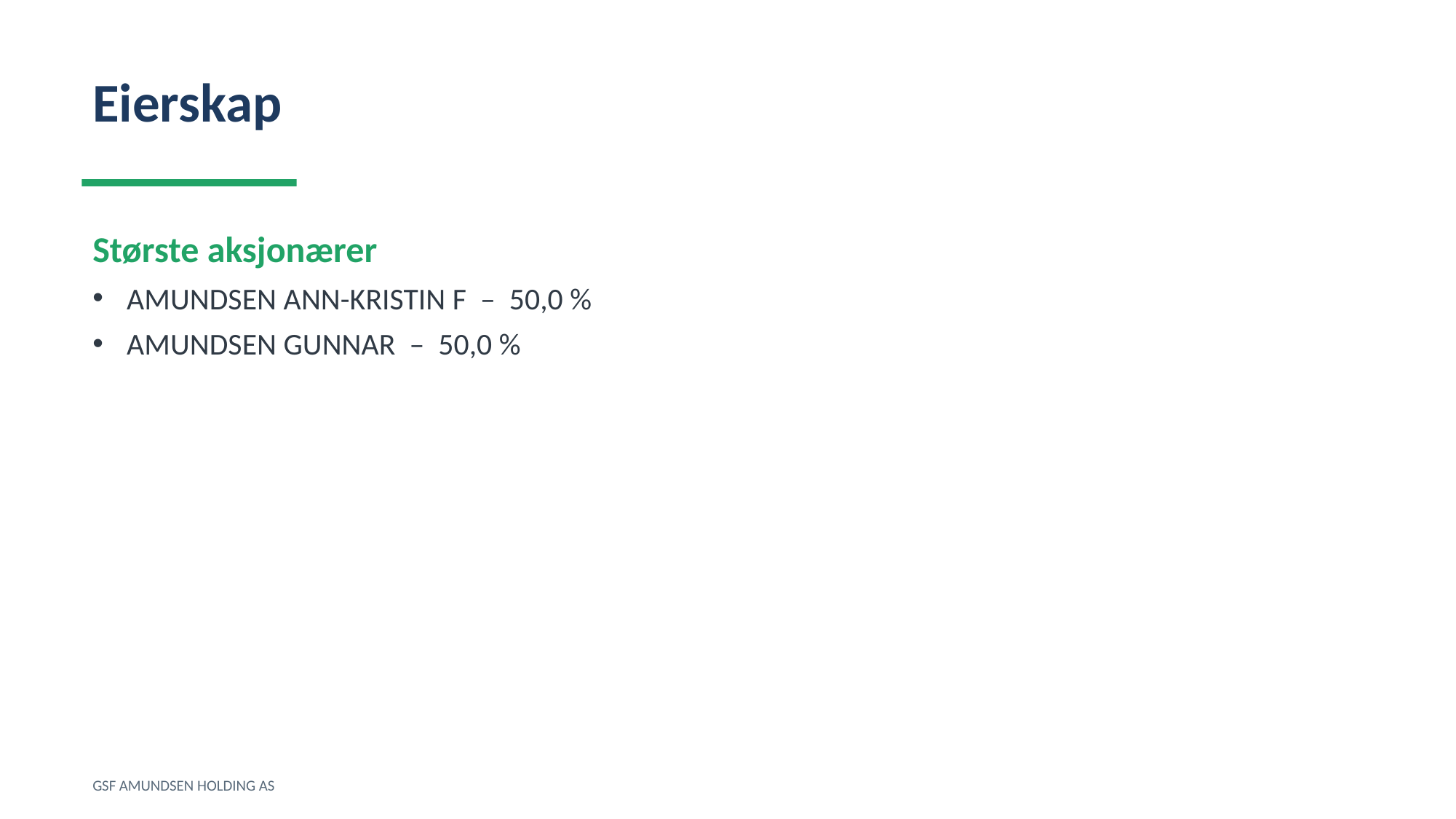

Eierskap

Største aksjonærer
AMUNDSEN ANN-KRISTIN F  –  50,0 %
AMUNDSEN GUNNAR  –  50,0 %
GSF AMUNDSEN HOLDING AS